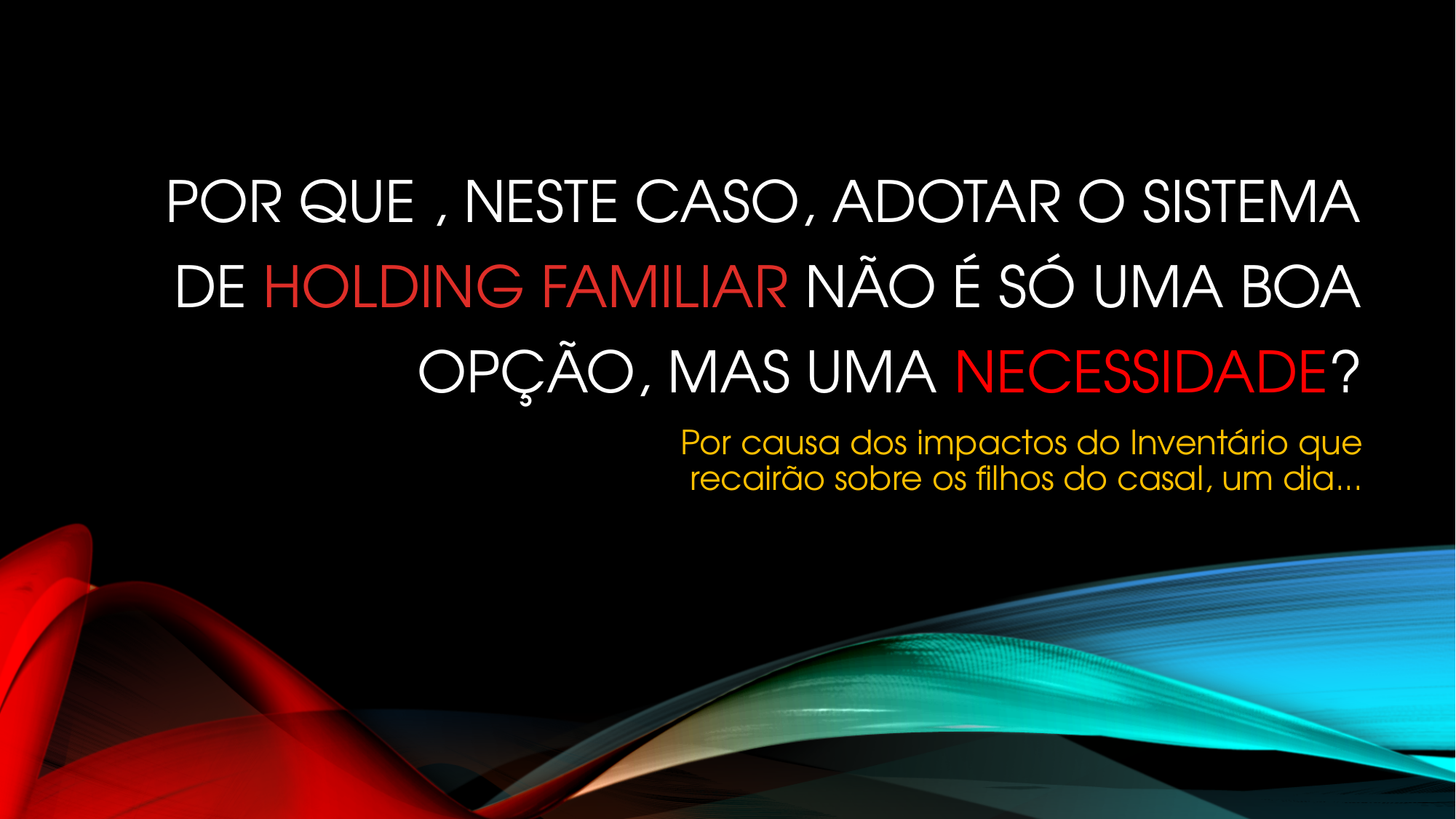

# POR QUE , NESTE CASO, ADOTAR O SISTEMA DE HOLDING FAMILIAR NÃO É SÓ UMA BOA OPÇÃO, MAS UMA NECESSIDADE?
Por causa dos impactos do Inventário que recairão sobre os filhos do casal, um dia...